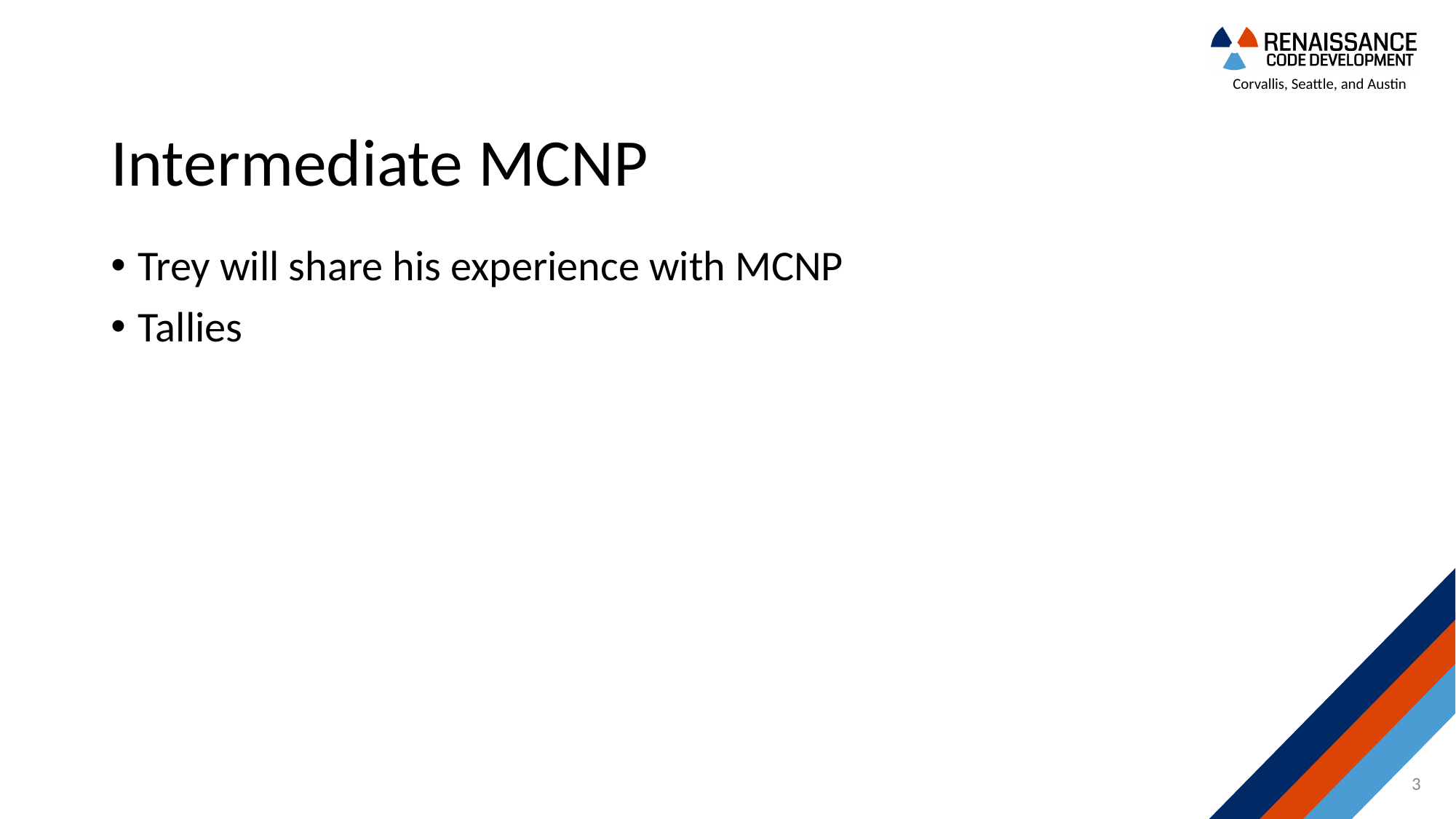

# Intermediate MCNP
Trey will share his experience with MCNP
Tallies

3